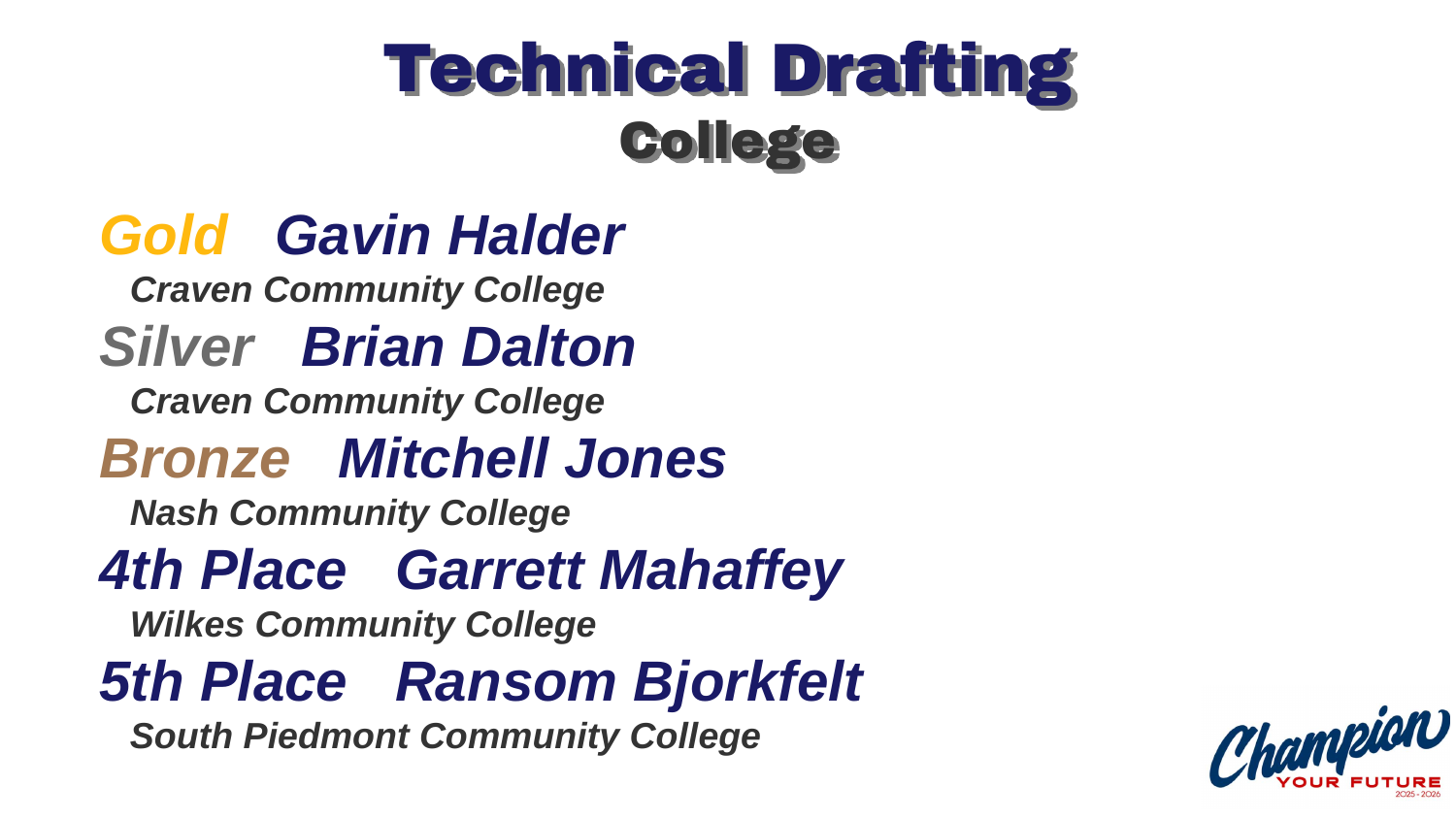

# Technical Drafting College
Gold   Gavin Halder
   Craven Community College
Silver   Brian Dalton
   Craven Community College
Bronze   Mitchell Jones
   Nash Community College
4th Place   Garrett Mahaffey
   Wilkes Community College
5th Place   Ransom Bjorkfelt
   South Piedmont Community College